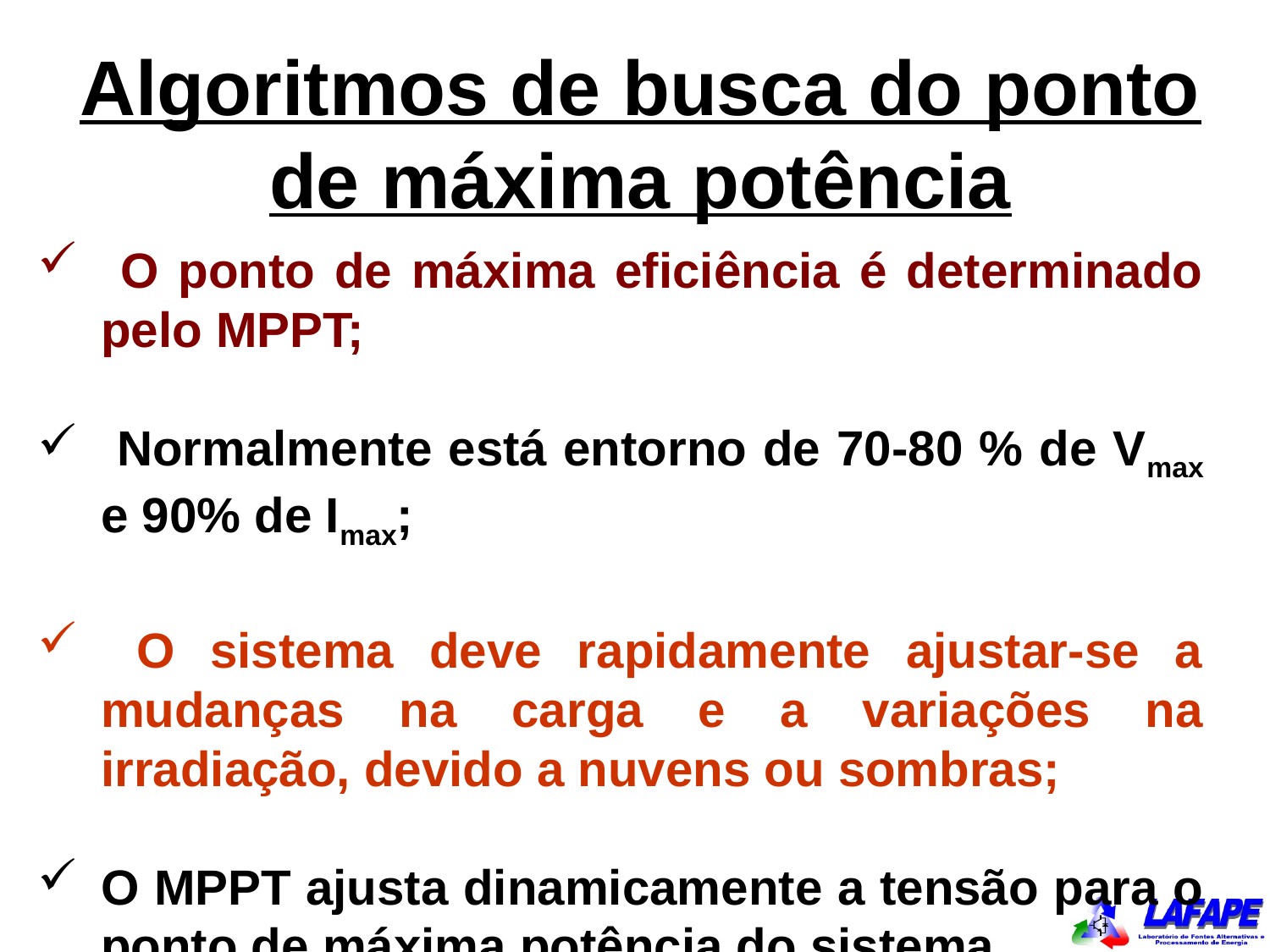

Algoritmos de busca do ponto de máxima potência
 O ponto de máxima eficiência é determinado pelo MPPT;

 Normalmente está entorno de 70-80 % de Vmax e 90% de Imax;

 O sistema deve rapidamente ajustar-se a mudanças na carga e a variações na irradiação, devido a nuvens ou sombras;

O MPPT ajusta dinamicamente a tensão para o ponto de máxima potência do sistema.